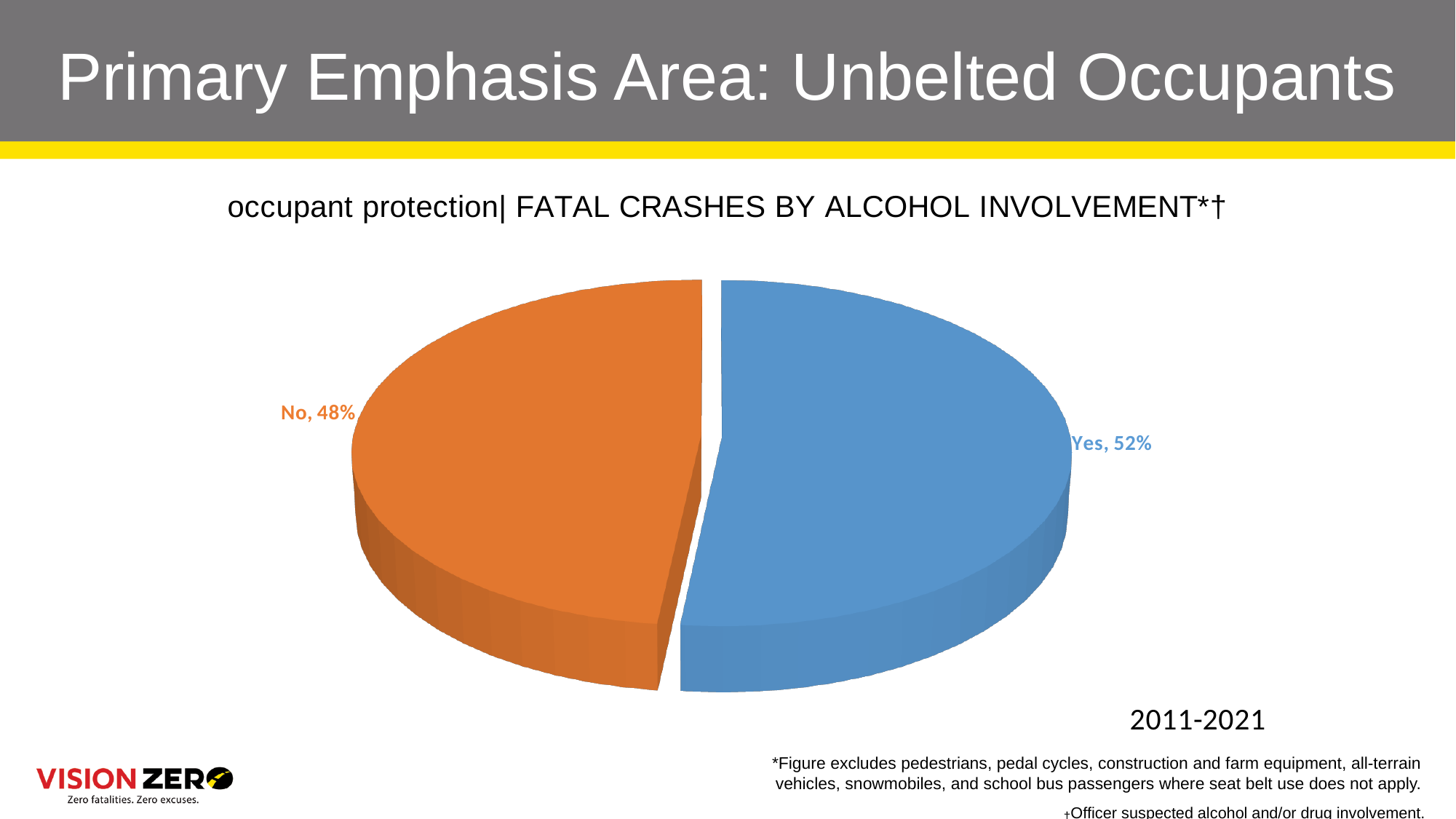

# Primary Emphasis Area: Unbelted Occupants

[unsupported chart]

†Officer suspected alcohol and/or drug involvement.